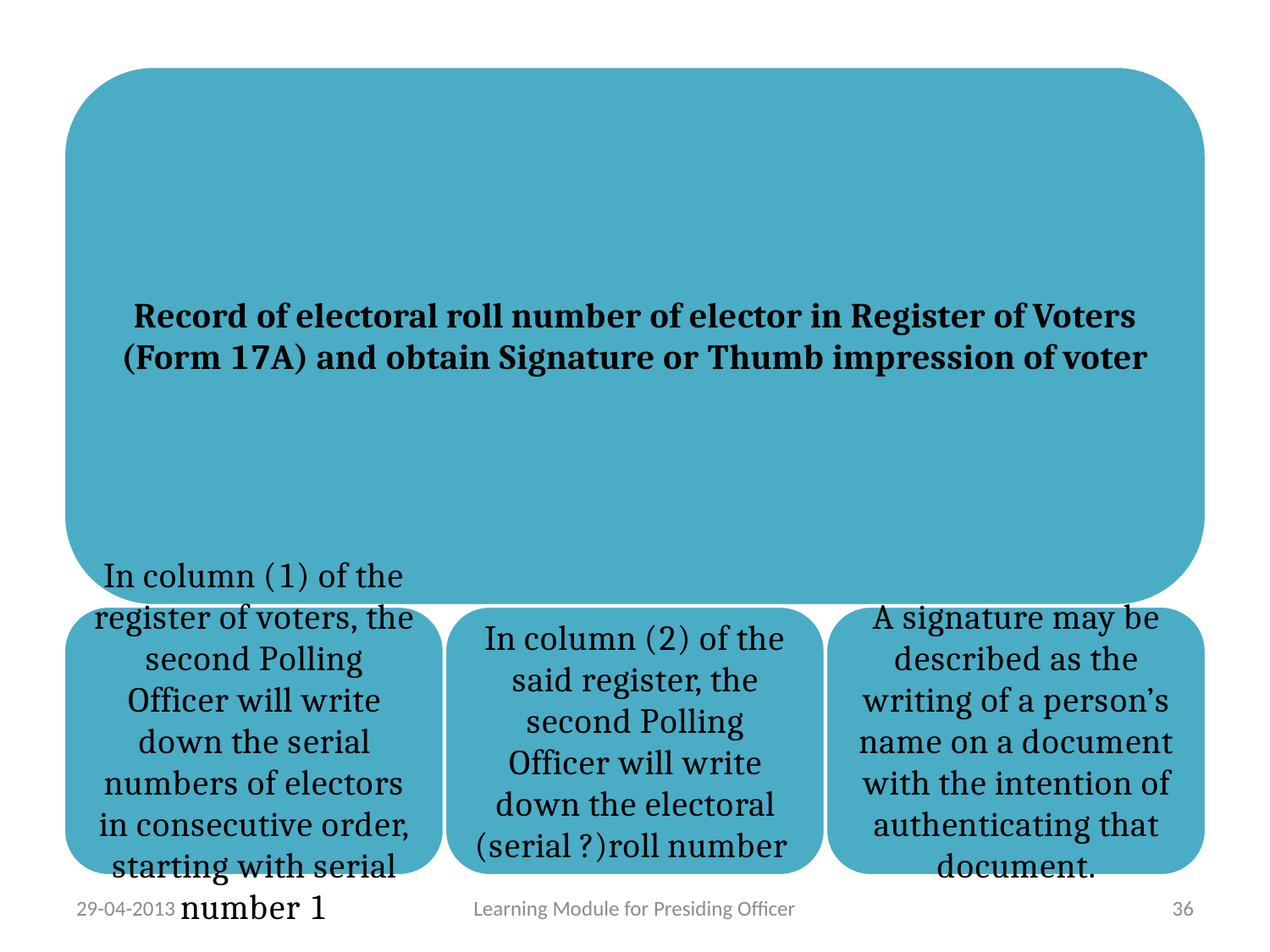

Record of electoral roll number of elector in Register of Voters (Form 17A) and obtain Signature or Thumb impression of voter
In column (2) of the said register, the second Polling Officer will write down the electoral (serial ?)roll number
A signature may be described as the writing of a person’s name on a document with the intention of authenticating that document.

29-04-2013
Learning Module for Presiding Officer
36